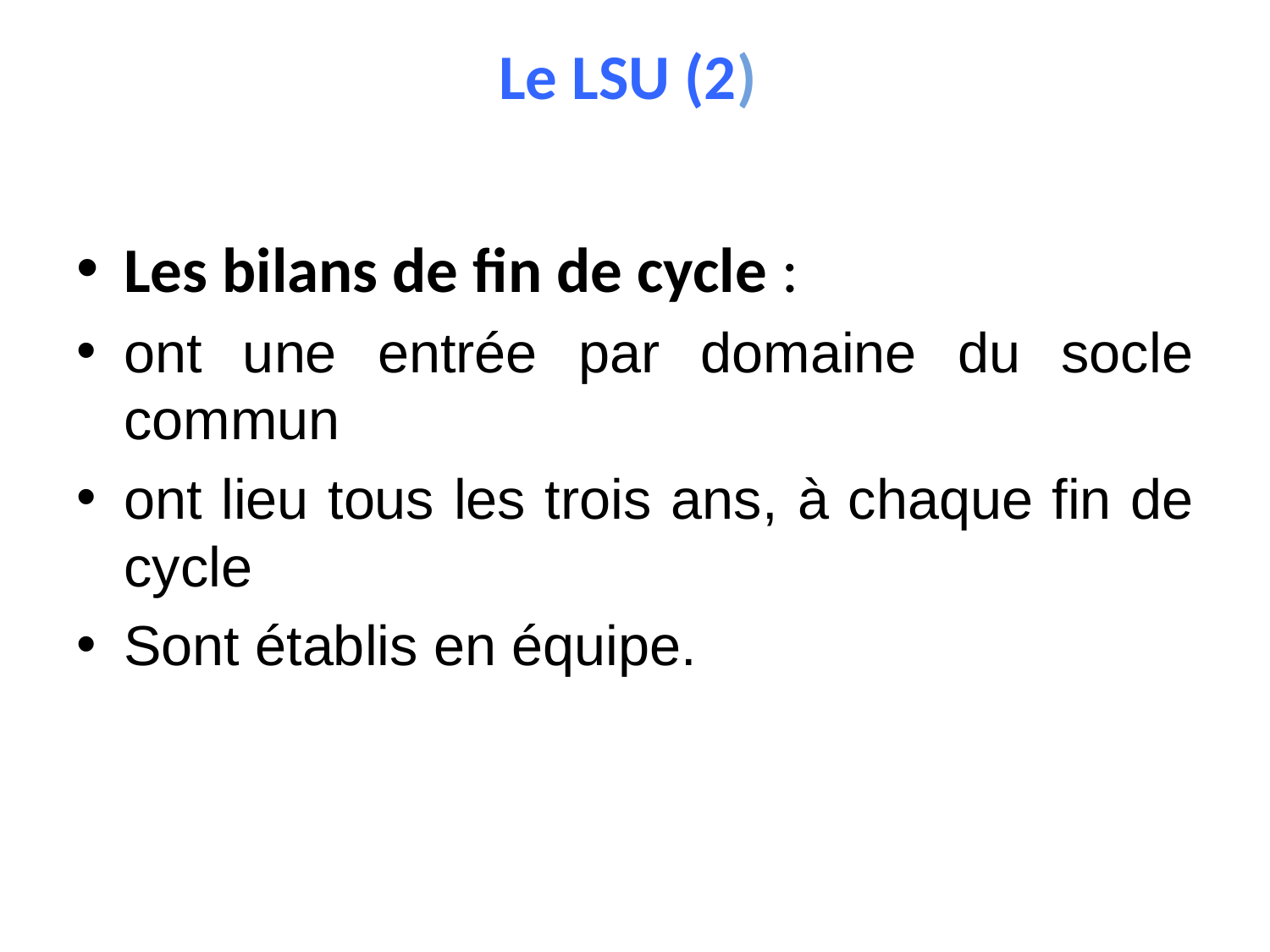

# Le LSU (2)
Les bilans de fin de cycle :
ont une entrée par domaine du socle commun
ont lieu tous les trois ans, à chaque fin de cycle
Sont établis en équipe.